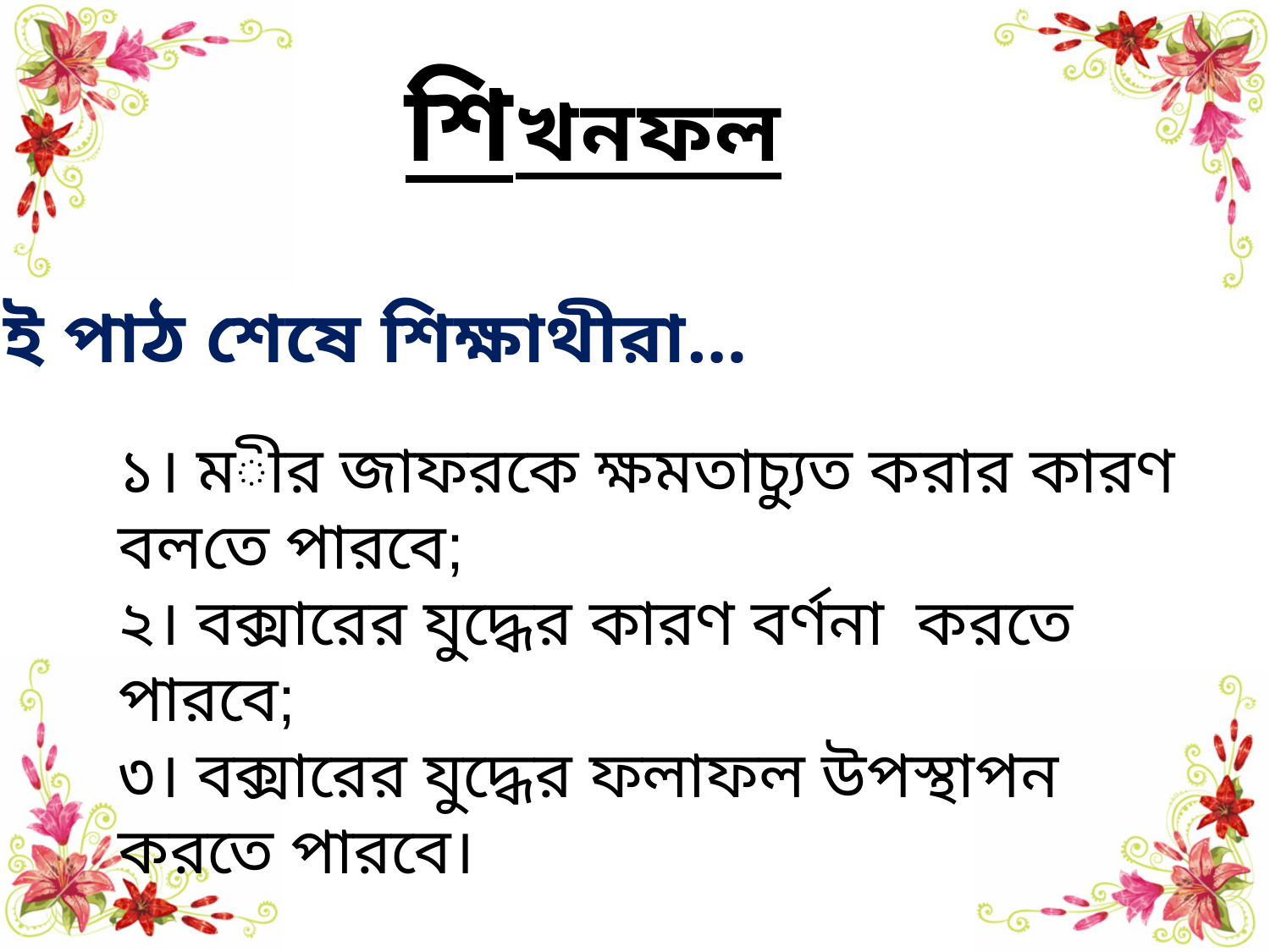

শিখনফল
এই পাঠ শেষে শিক্ষাথীরা…
১। মীর জাফরকে ক্ষমতাচ্যুত করার কারণ বলতে পারবে;
২। বক্সারের যুদ্ধের কারণ বর্ণনা  করতে পারবে;
৩। বক্সারের যুদ্ধের ফলাফল উপস্থাপন  করতে পারবে।